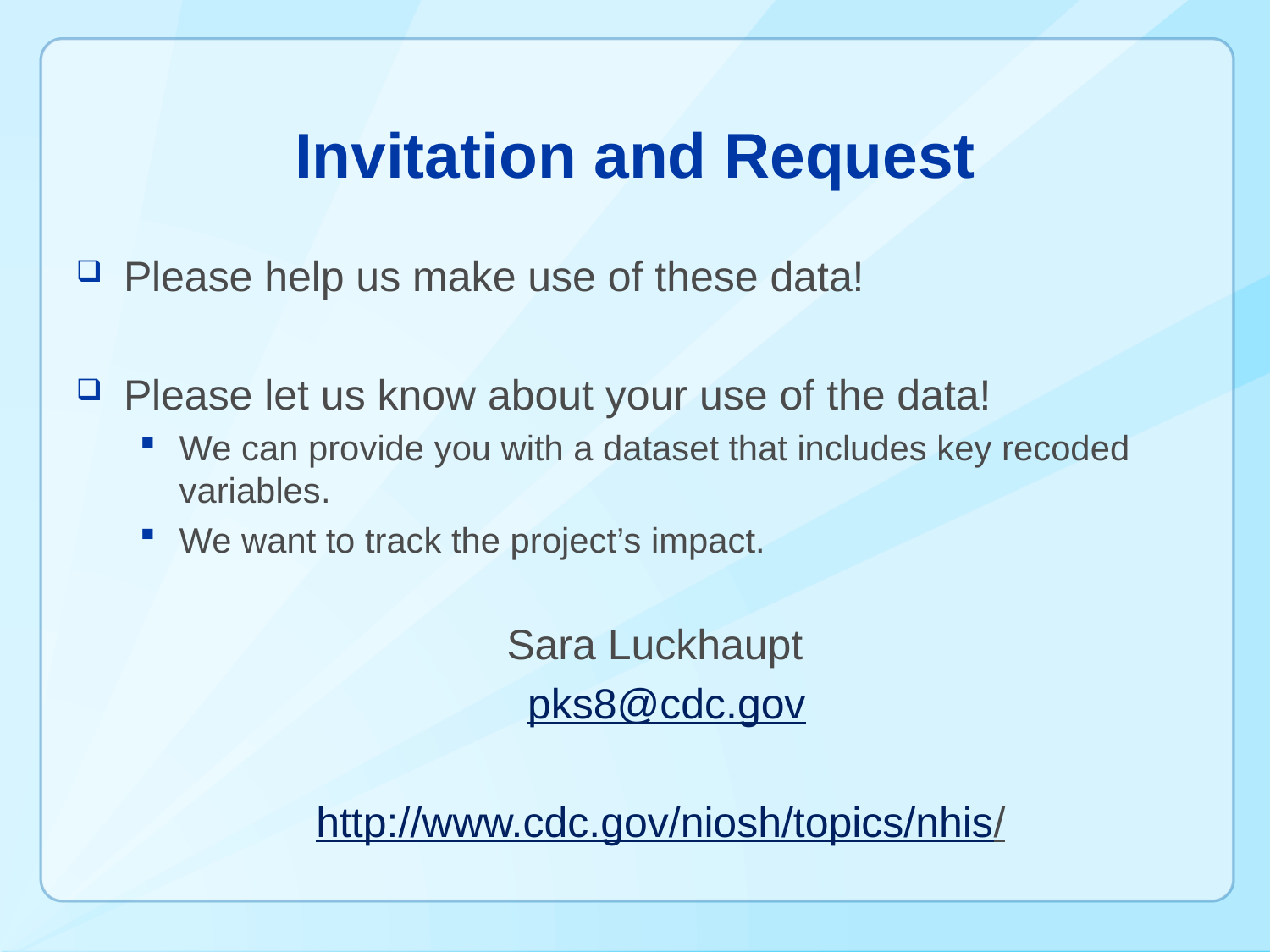

# Invitation and Request
Please help us make use of these data!

Please let us know about your use of the data!
We can provide you with a dataset that includes key recoded variables.
We want to track the project’s impact.

Sara Luckhaupt
pks8@cdc.gov

http://www.cdc.gov/niosh/topics/nhis/